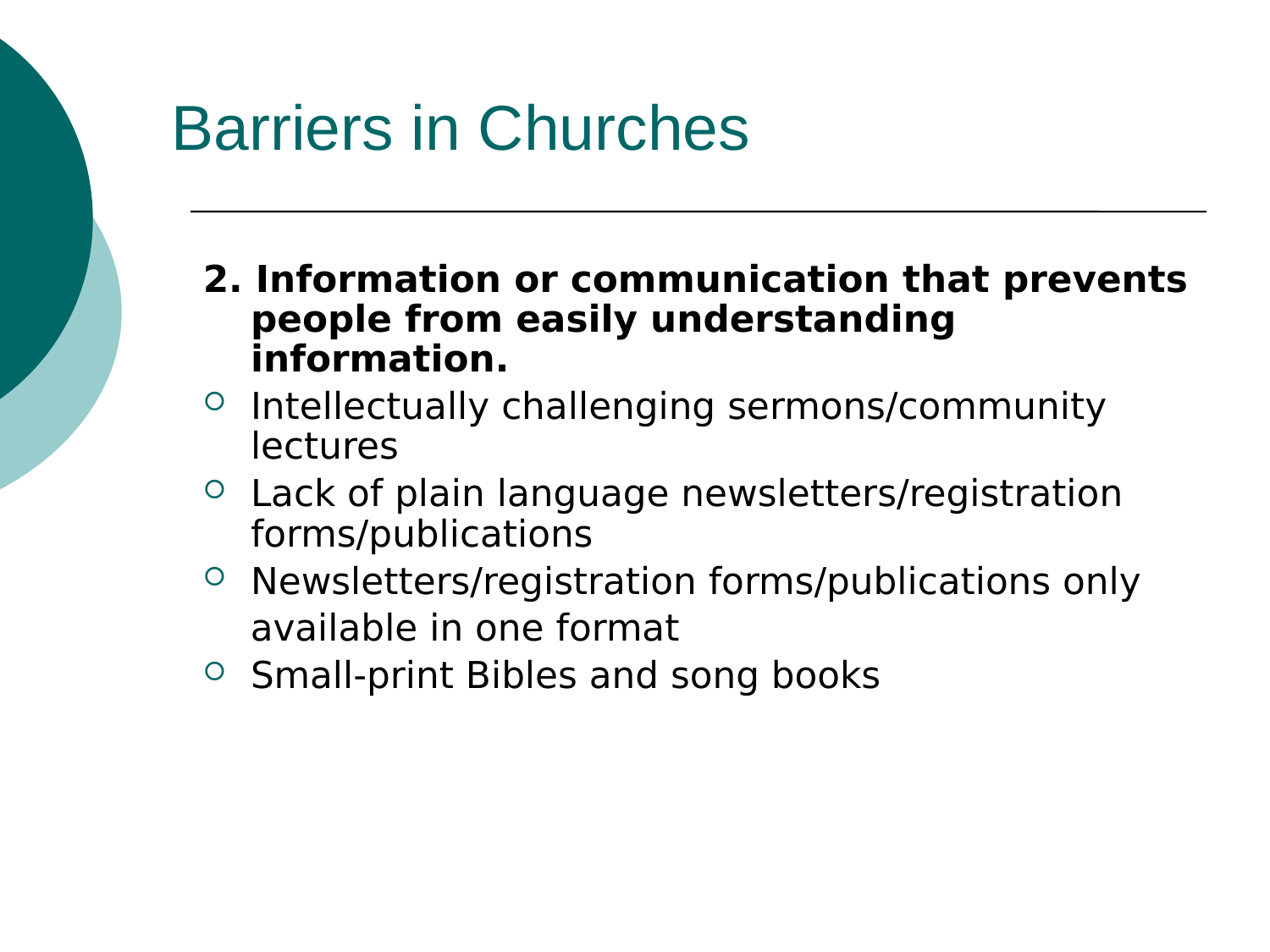

# Barriers in Churches
2. Information or communication that prevents people from easily understanding information.
Intellectually challenging sermons/community lectures
Lack of plain language newsletters/registration   forms/publications
Newsletters/registration forms/publications only
    available in one format
Small-print Bibles and song books